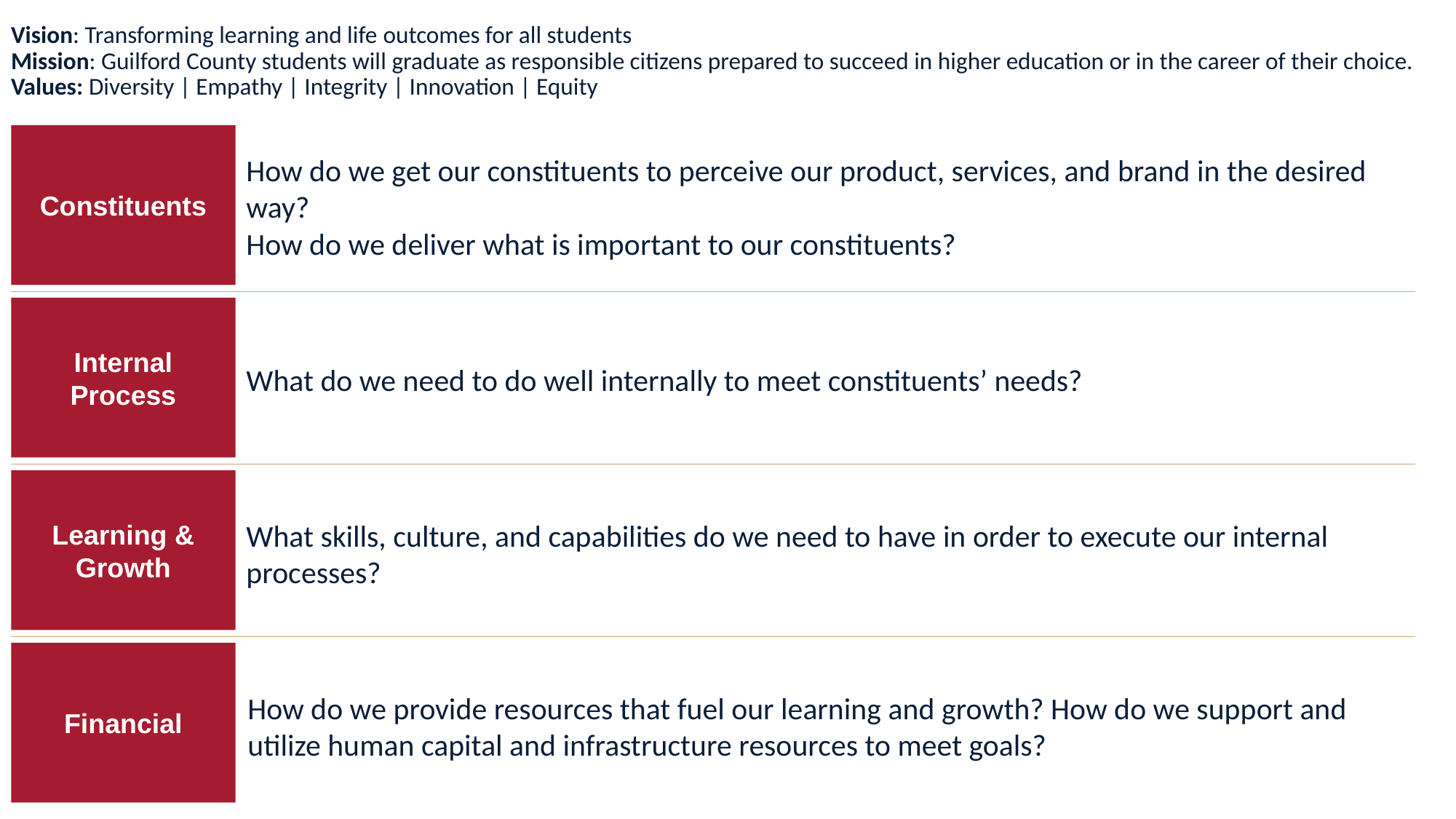

Vision: Transforming learning and life outcomes for all students
Mission: Guilford County students will graduate as responsible citizens prepared to succeed in higher education or in the career of their choice.
Values: Diversity | Empathy | Integrity | Innovation | Equity
Constituents
How do we get our constituents to perceive our product, services, and brand in the desired way?
How do we deliver what is important to our constituents?
Internal Process
What do we need to do well internally to meet constituents’ needs?
Learning & Growth
What skills, culture, and capabilities do we need to have in order to execute our internal processes?
Financial
How do we provide resources that fuel our learning and growth? How do we support and utilize human capital and infrastructure resources to meet goals?